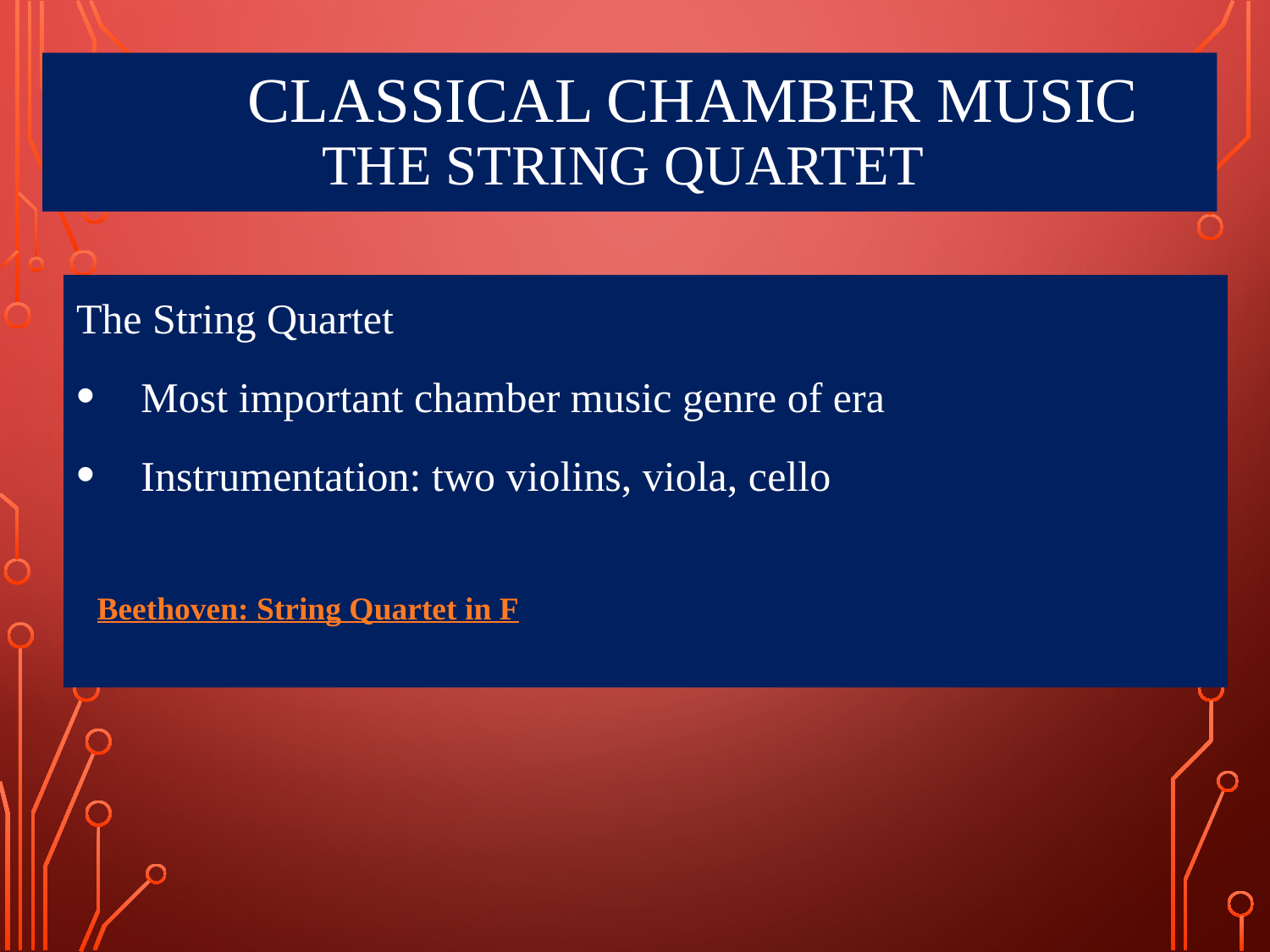

# Classical Chamber Music The String Quartet
The String Quartet
Most important chamber music genre of era
Instrumentation: two violins, viola, cello

Beethoven: String Quartet in F